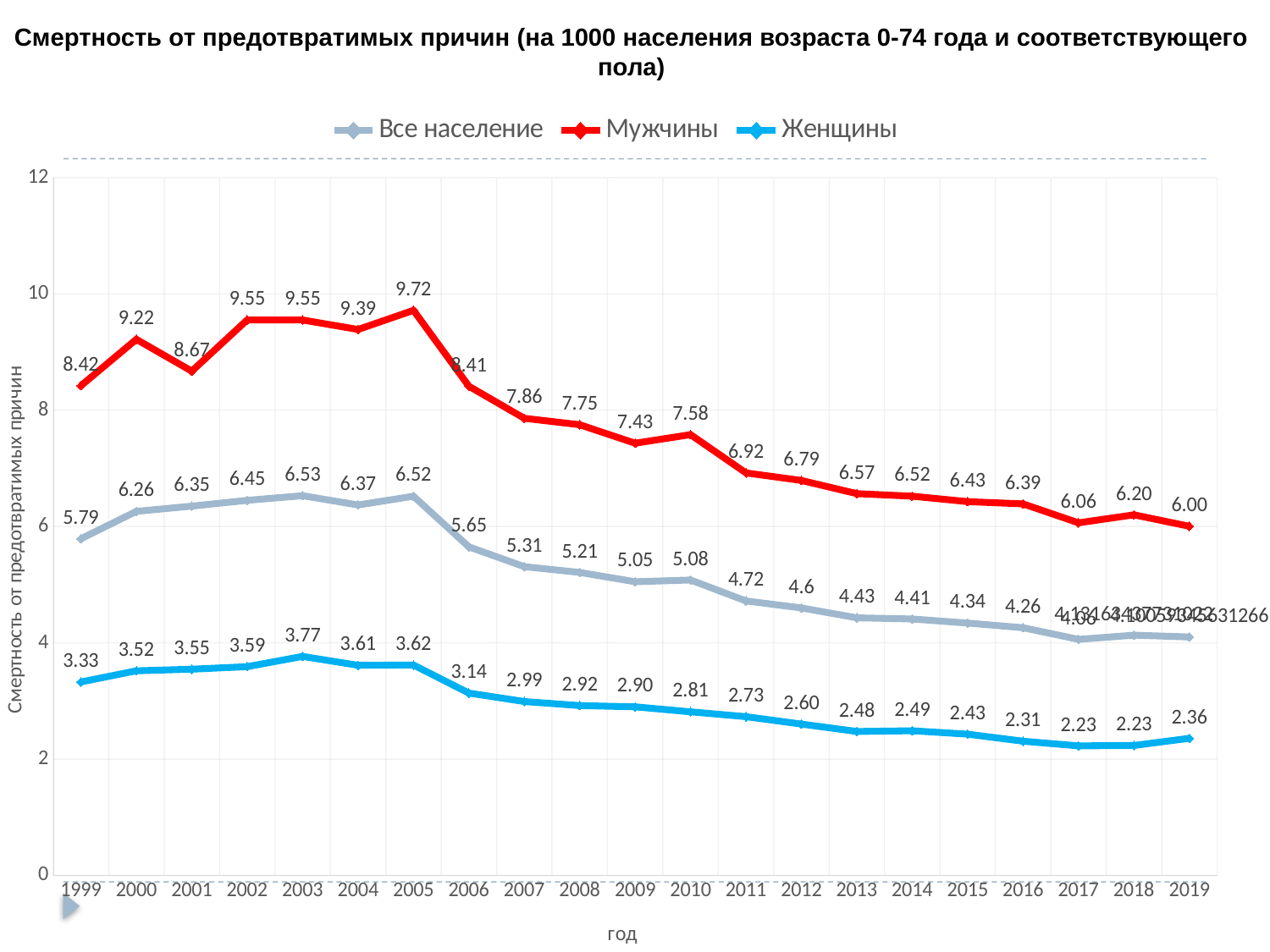

Смертность от предотвратимых причин (на 1000 населения возраста 0-74 года и соответствующего пола)

### Chart

| Category | Все население | Мужчины | Женщины |
|---|---|---|---|
| 1999 | 5.79 | 8.420759925833833 | 3.3277717499975425 |
| 2000 | 6.26 | 9.21784019285159 | 3.5192575357009854 |
| 2001 | 6.35 | 8.670892633693143 | 3.5467304989598913 |
| 2002 | 6.45 | 9.551172570507596 | 3.590421355840925 |
| 2003 | 6.53 | 9.549839003657487 | 3.7671047075835107 |
| 2004 | 6.37 | 9.387019845019422 | 3.614120796203725 |
| 2005 | 6.52 | 9.716897770784795 | 3.6193532025624915 |
| 2006 | 5.6499999999999995 | 8.411351527371794 | 3.1364793002456923 |
| 2007 | 5.31 | 7.860766924260944 | 2.9908706002249628 |
| 2008 | 5.21 | 7.749495137427275 | 2.921602781957814 |
| 2009 | 5.05 | 7.431846614878824 | 2.899651024455653 |
| 2010 | 5.08 | 7.5795085318983615 | 2.814021985973798 |
| 2011 | 4.72 | 6.921421237828511 | 2.730835979669388 |
| 2012 | 4.6 | 6.791587584415705 | 2.6033571104037225 |
| 2013 | 4.430000000000001 | 6.565269596264721 | 2.4762385682608334 |
| 2014 | 4.41 | 6.521455337010735 | 2.488828314231505 |
| 2015 | 4.34 | 6.427272650128483 | 2.429865564854605 |
| 2016 | 4.26 | 6.388492862873668 | 2.3083494948369023 |
| 2017 | 4.06 | 6.062923270278008 | 2.2285111376253544 |
| 2018 | 4.131634377310224 | 6.2004324777694855 | 2.2348925097185663 |
| 2019 | 4.100593456312655 | 6.0042738648409415 | 2.3586271323185954 |